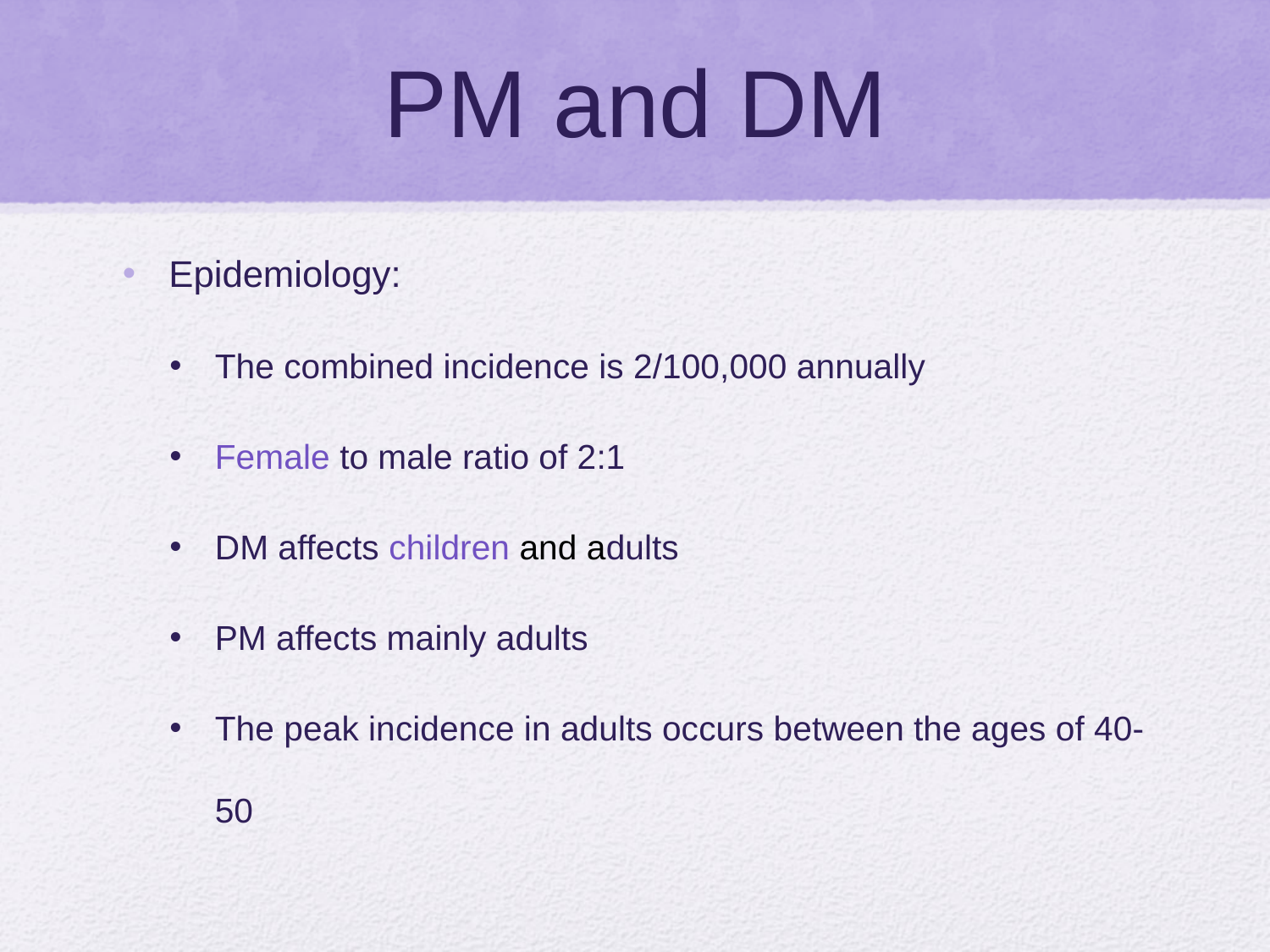

# PM and DM
Epidemiology:
The combined incidence is 2/100,000 annually
Female to male ratio of 2:1
DM affects children and adults
PM affects mainly adults
The peak incidence in adults occurs between the ages of 40-50